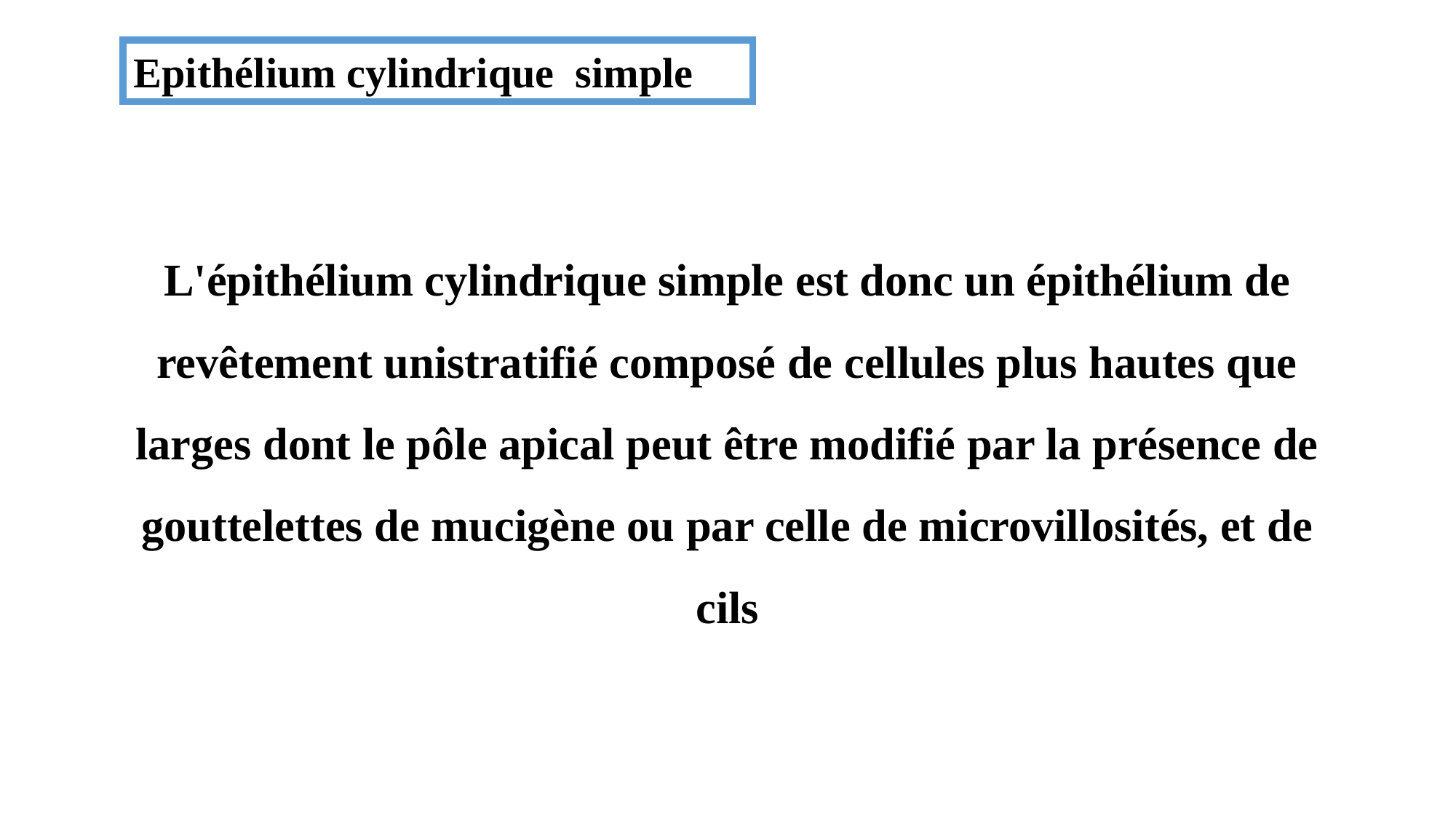

Epithélium cylindrique  simple
L'épithélium cylindrique simple est donc un épithélium de revêtement unistratifié composé de cellules plus hautes que larges dont le pôle apical peut être modifié par la présence de gouttelettes de mucigène ou par celle de microvillosités, et de cils